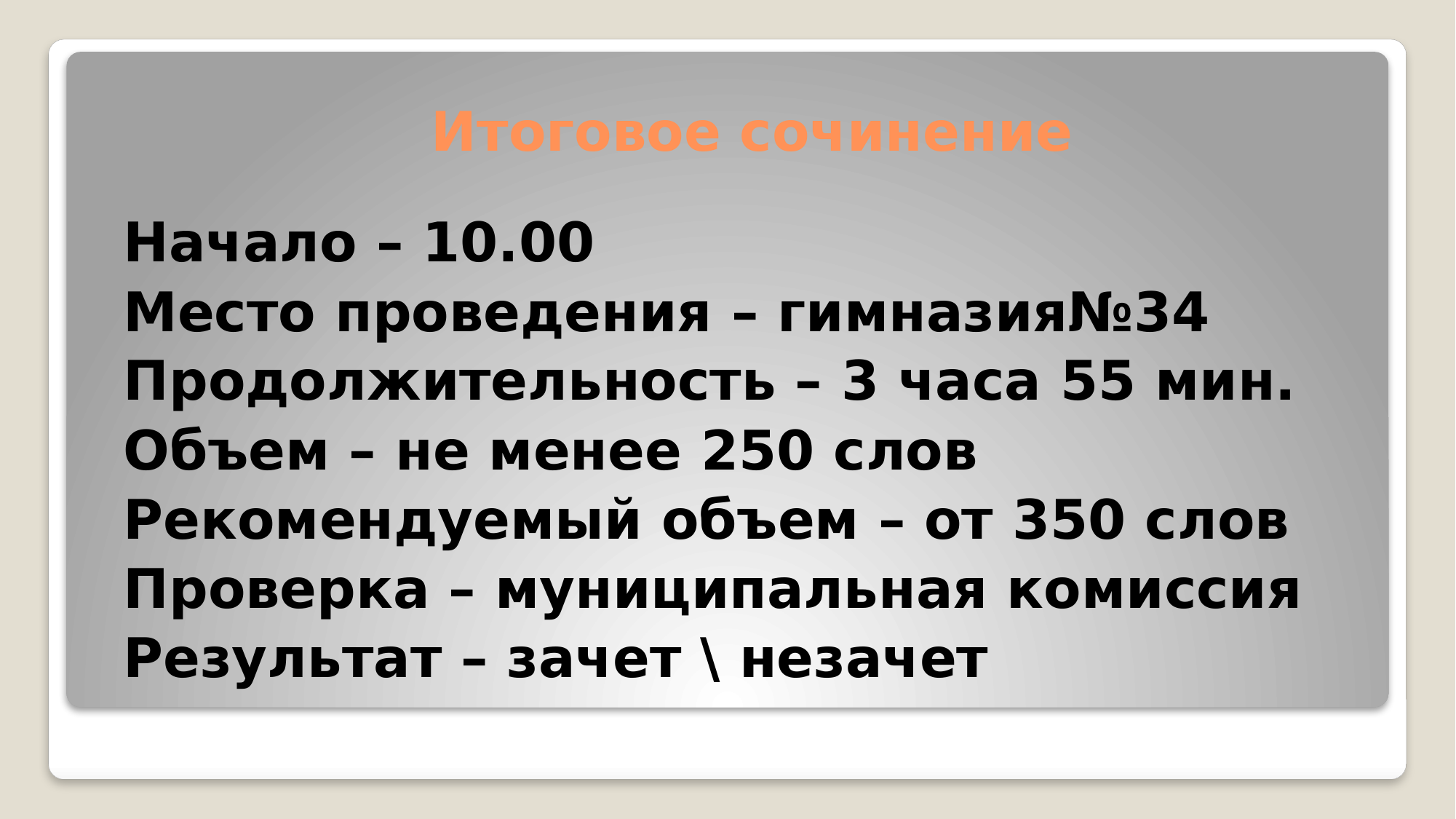

# Итоговое сочинение
Начало – 10.00
Место проведения – гимназия№34
Продолжительность – 3 часа 55 мин.
Объем – не менее 250 слов
Рекомендуемый объем – от 350 слов
Проверка – муниципальная комиссия
Результат – зачет \ незачет